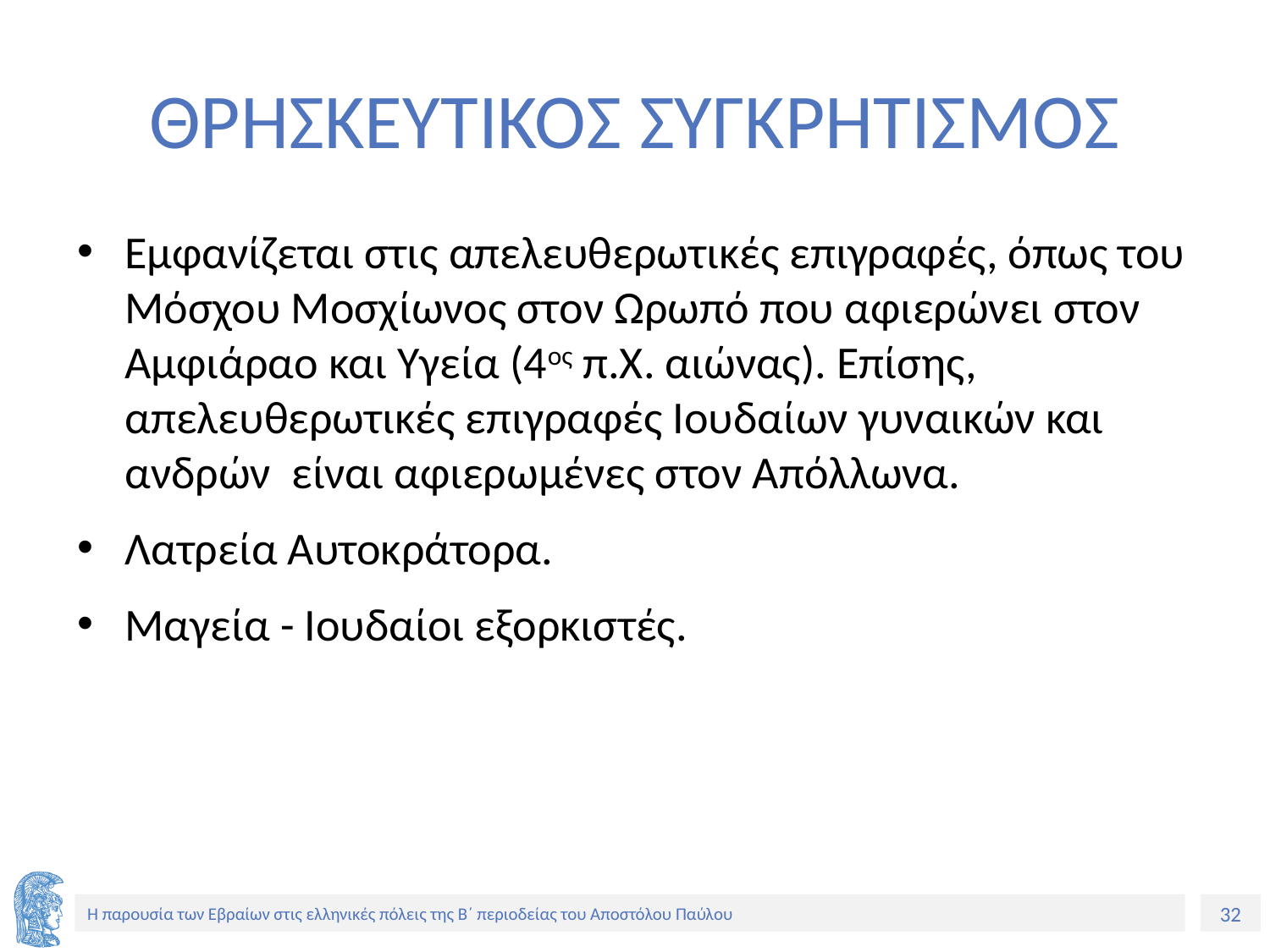

# ΘΡΗΣΚΕΥΤΙΚΟΣ ΣΥΓΚΡΗΤΙΣΜΟΣ
Εμφανίζεται στις απελευθερωτικές επιγραφές, όπως του Μόσχου Μοσχίωνος στον Ωρωπό που αφιερώνει στον Αμφιάραο και Υγεία (4ος π.Χ. αιώνας). Επίσης, απελευθερωτικές επιγραφές Ιουδαίων γυναικών και ανδρών  είναι αφιερωμένες στον Απόλλωνα.
Λατρεία Αυτοκράτορα.
Μαγεία - Ιουδαίοι εξορκιστές.